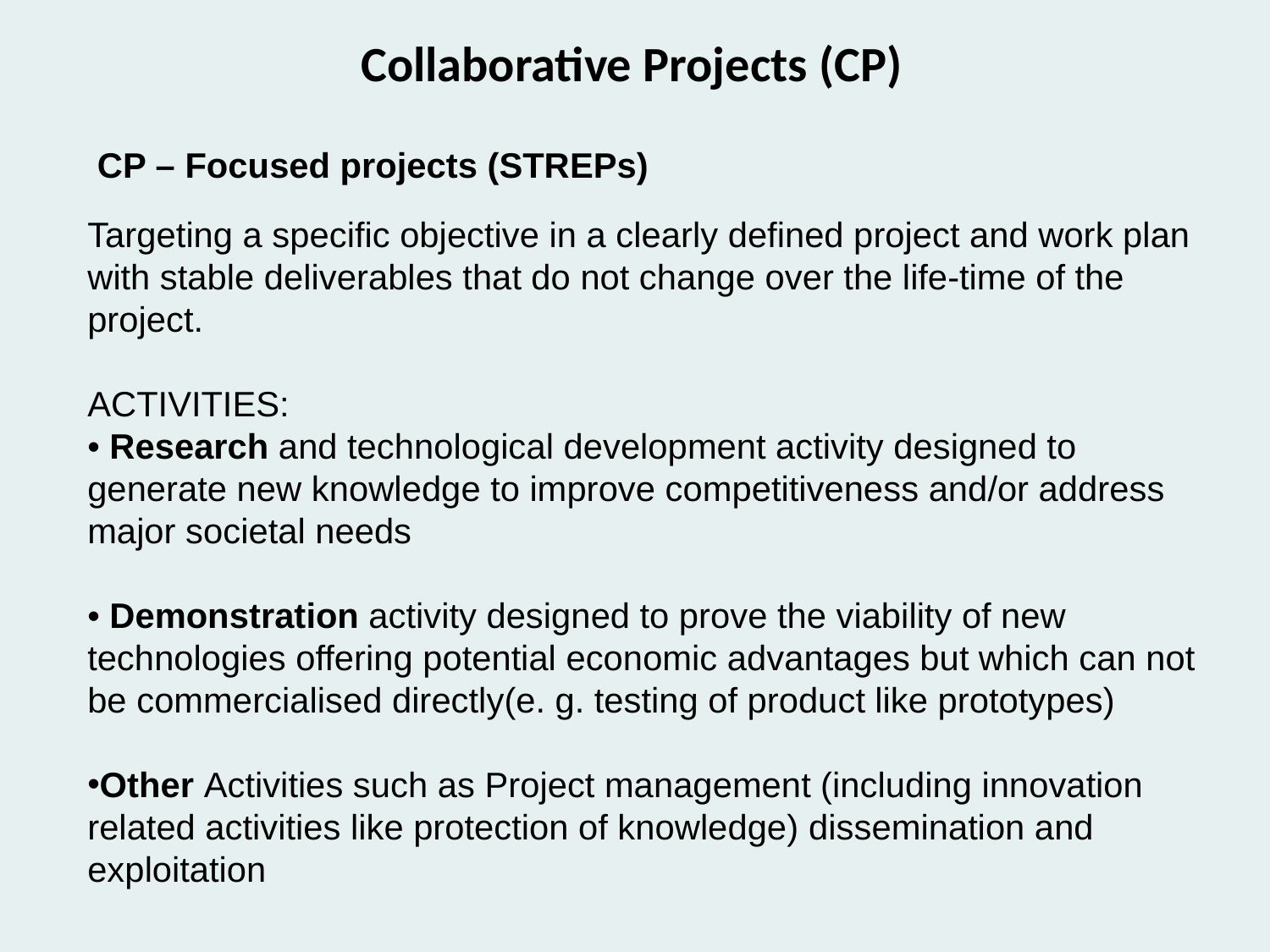

Collaborative Projects (CP)
CP – Focused projects (STREPs)
Targeting a specific objective in a clearly defined project and work plan with stable deliverables that do not change over the life-time of the project.

ACTIVITIES:
• Research and technological development activity designed to generate new knowledge to improve competitiveness and/or address major societal needs

• Demonstration activity designed to prove the viability of new technologies offering potential economic advantages but which can not be commercialised directly(e. g. testing of product like prototypes)

Other Activities such as Project management (including innovation related activities like protection of knowledge) dissemination and exploitation